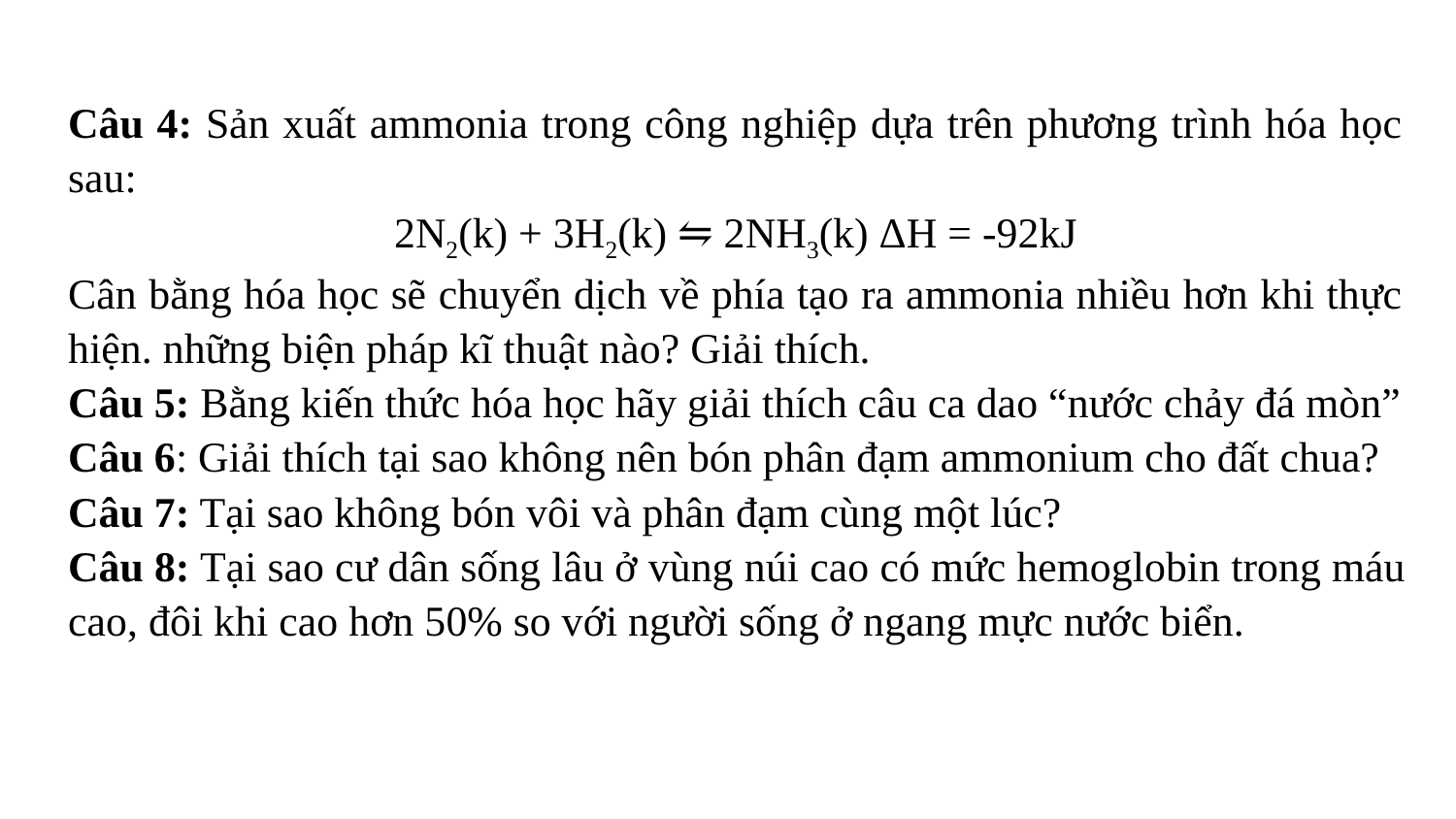

Câu 4: Sản xuất ammonia trong công nghiệp dựa trên phương trình hóa học sau:
2N2(k) + 3H2(k) ⇋ 2NH3(k) ΔH = -92kJ
Cân bằng hóa học sẽ chuyển dịch về phía tạo ra ammonia nhiều hơn khi thực hiện. những biện pháp kĩ thuật nào? Giải thích.
Câu 5: Bằng kiến thức hóa học hãy giải thích câu ca dao “nước chảy đá mòn”
Câu 6: Giải thích tại sao không nên bón phân đạm ammonium cho đất chua?
Câu 7: Tại sao không bón vôi và phân đạm cùng một lúc?
Câu 8: Tại sao cư dân sống lâu ở vùng núi cao có mức hemoglobin trong máu cao, đôi khi cao hơn 50% so với người sống ở ngang mực nước biển.